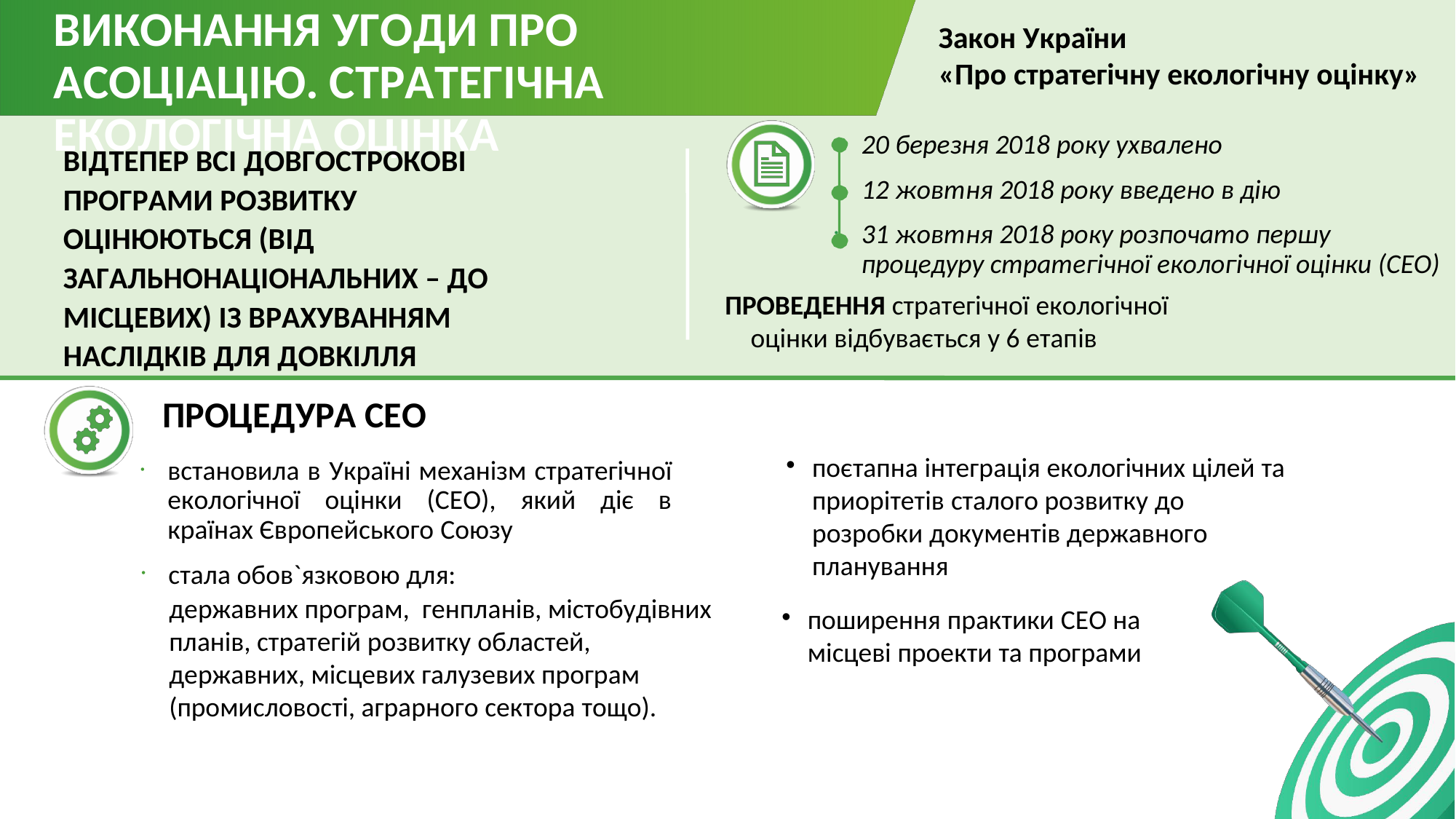

ВИКОНАННЯ УГОДИ ПРО АСОЦІАЦІЮ. СТРАТЕГІЧНА ЕКОЛОГІЧНА ОЦІНКА
Закон України
«Про стратегічну екологічну оцінку»

20 березня 2018 року ухвалено

12 жовтня 2018 року введено в дію

31 жовтня 2018 року розпочато першу
процедуру стратегічної екологічної оцінки (СЕО)

ВІДТЕПЕР ВСІ ДОВГОСТРОКОВІ ПРОГРАМИ РОЗВИТКУ ОЦІНЮЮТЬСЯ (ВІД ЗАГАЛЬНОНАЦІОНАЛЬНИХ – ДО МІСЦЕВИХ) ІЗ ВРАХУВАННЯМ НАСЛІДКІВ ДЛЯ ДОВКІЛЛЯ

ПРОВЕДЕННЯ стратегічної екологічної оцінки відбувається у 6 етапів

ПРОЦЕДУРА СЕО

встановила в Україні механізм стратегічної екологічної оцінки (СЕО), який діє в країнах Європейського Союзу

стала обов`язковою для:
державних програм,  генпланів, містобудівних планів, стратегій розвитку областей, державних, місцевих галузевих програм	(промисловості, аграрного сектора тощо).

поєтапна інтеграція екологічних цілей та приорітетів сталого розвитку до розробки документів державного планування

поширення практики СЕО на місцеві проекти та програми